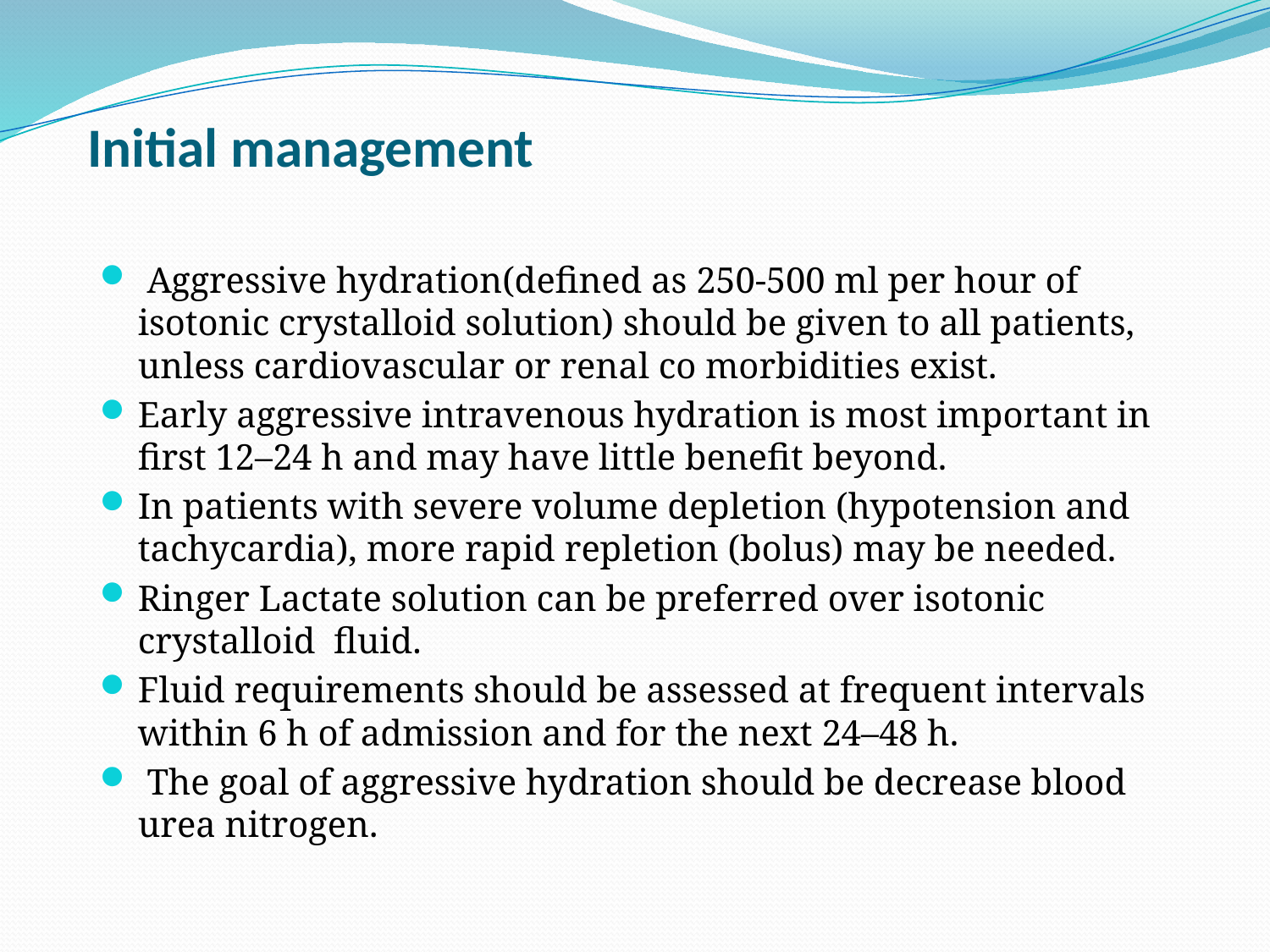

# Initial management
 Aggressive hydration(defined as 250-500 ml per hour of isotonic crystalloid solution) should be given to all patients, unless cardiovascular or renal co morbidities exist.
Early aggressive intravenous hydration is most important in first 12–24 h and may have little benefit beyond.
In patients with severe volume depletion (hypotension and tachycardia), more rapid repletion (bolus) may be needed.
Ringer Lactate solution can be preferred over isotonic crystalloid  fluid.
Fluid requirements should be assessed at frequent intervals within 6 h of admission and for the next 24–48 h.
 The goal of aggressive hydration should be decrease blood urea nitrogen.